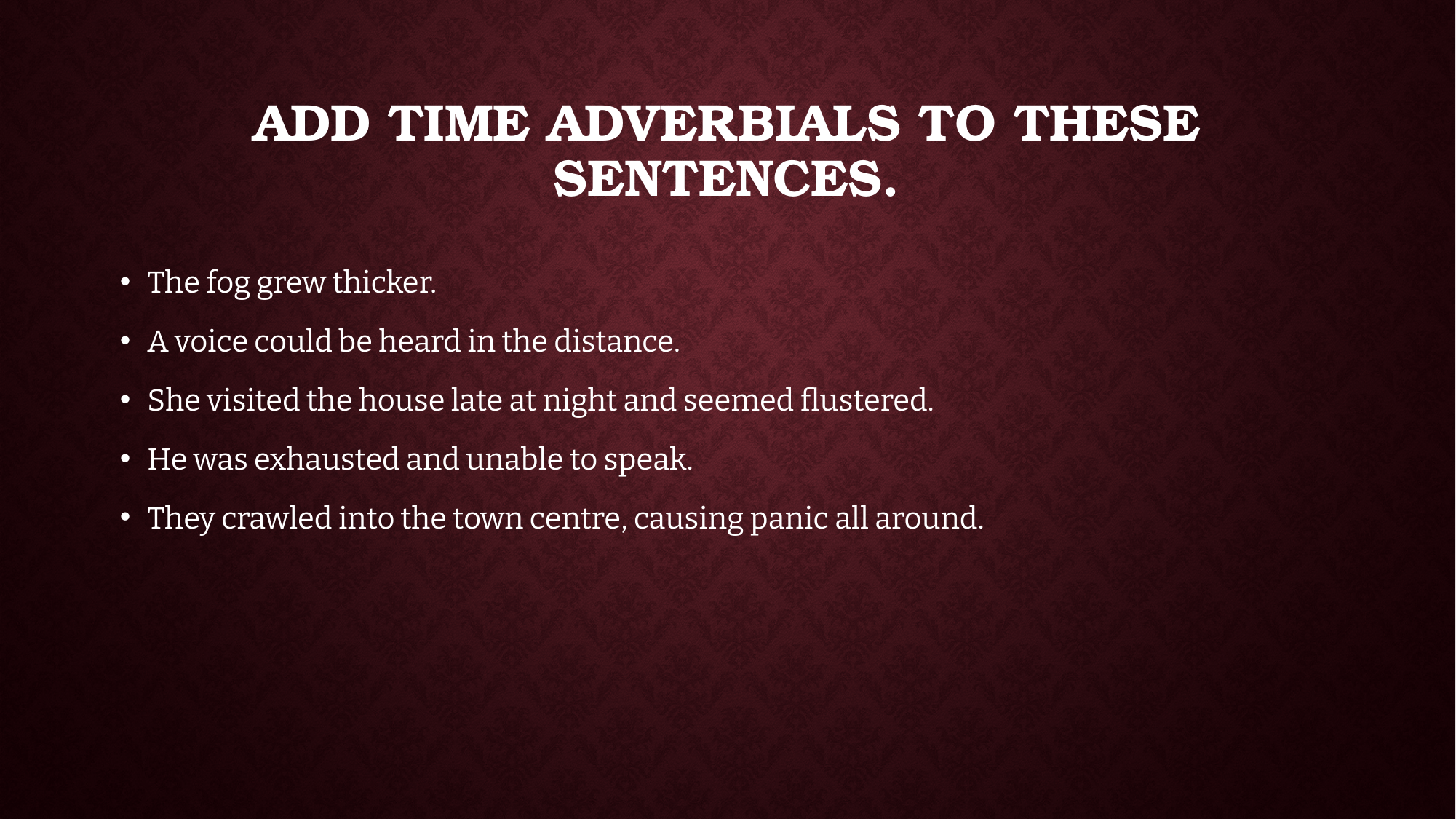

# Add time adverbials to these sentences.
The fog grew thicker.
A voice could be heard in the distance.
She visited the house late at night and seemed flustered.
He was exhausted and unable to speak.
They crawled into the town centre, causing panic all around.